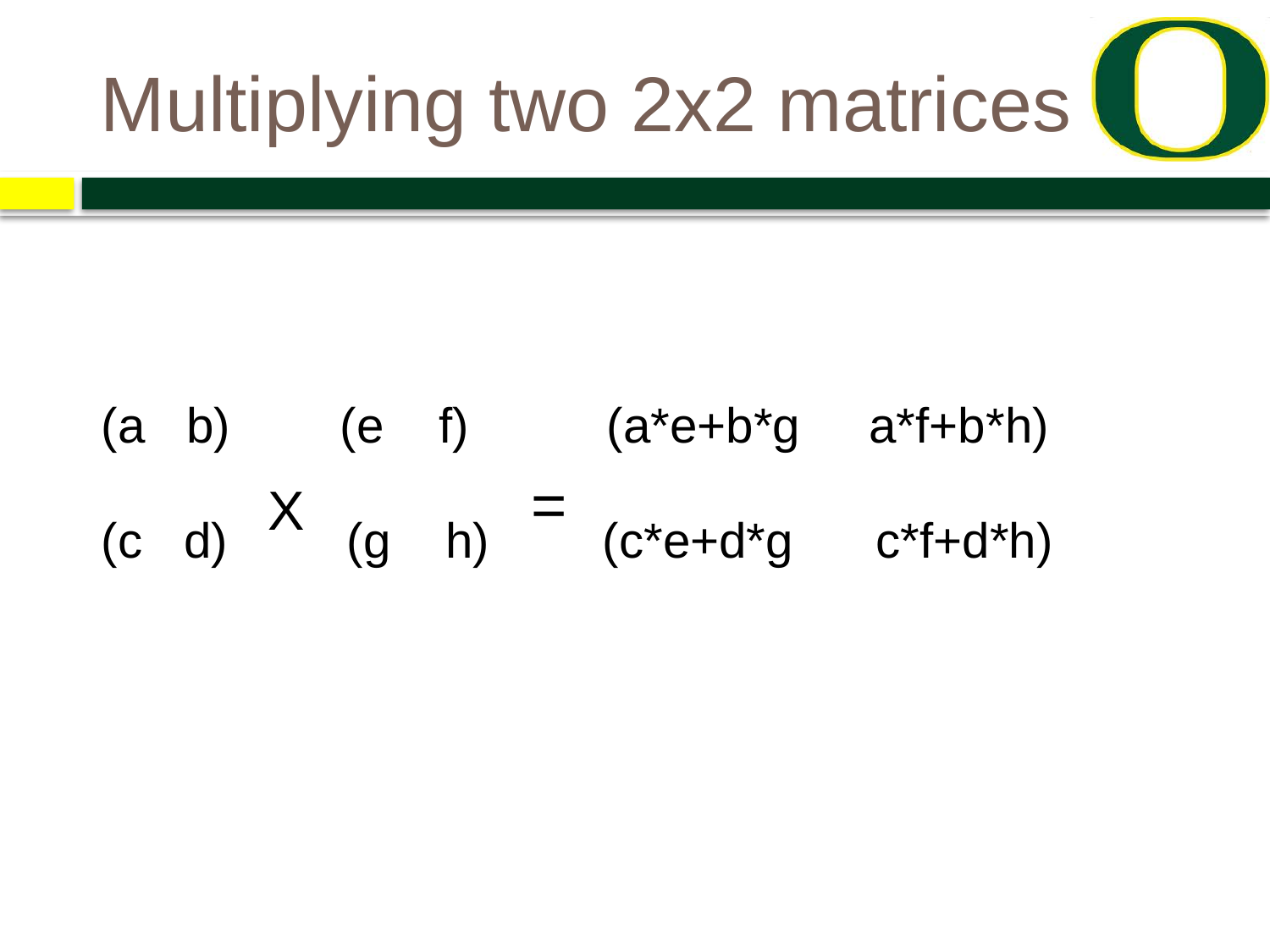

# Multiplying two 2x2 matrices
(a   b)        (e    f)          (a*e+b*g     a*f+b*h)
(c   d)  X  (g    h)   =   (c*e+d*g      c*f+d*h)